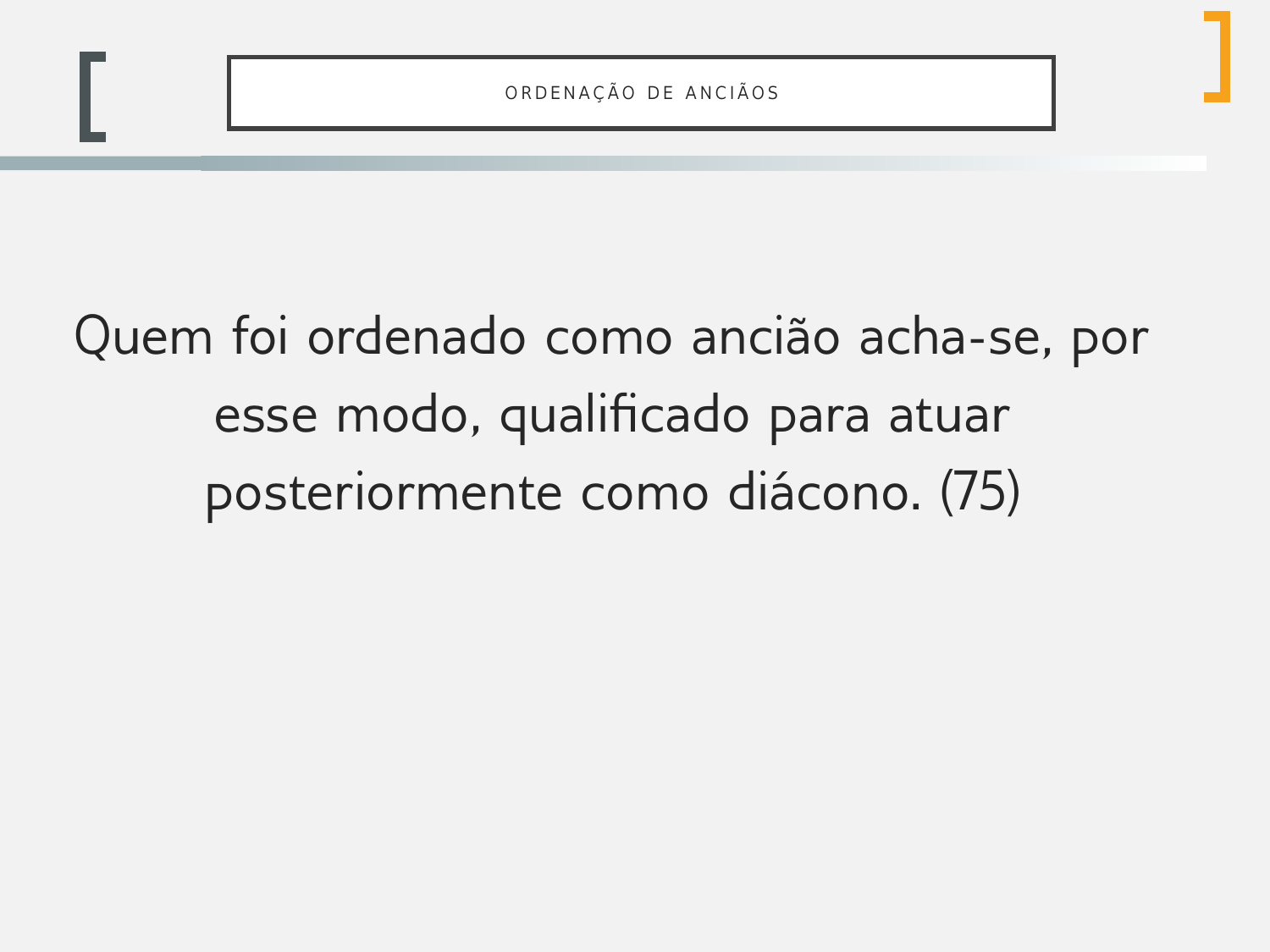

# Ordenação de Anciãos

Quem foi ordenado como ancião acha-se, por esse modo, qualificado para atuar posteriormente como diácono. (75)